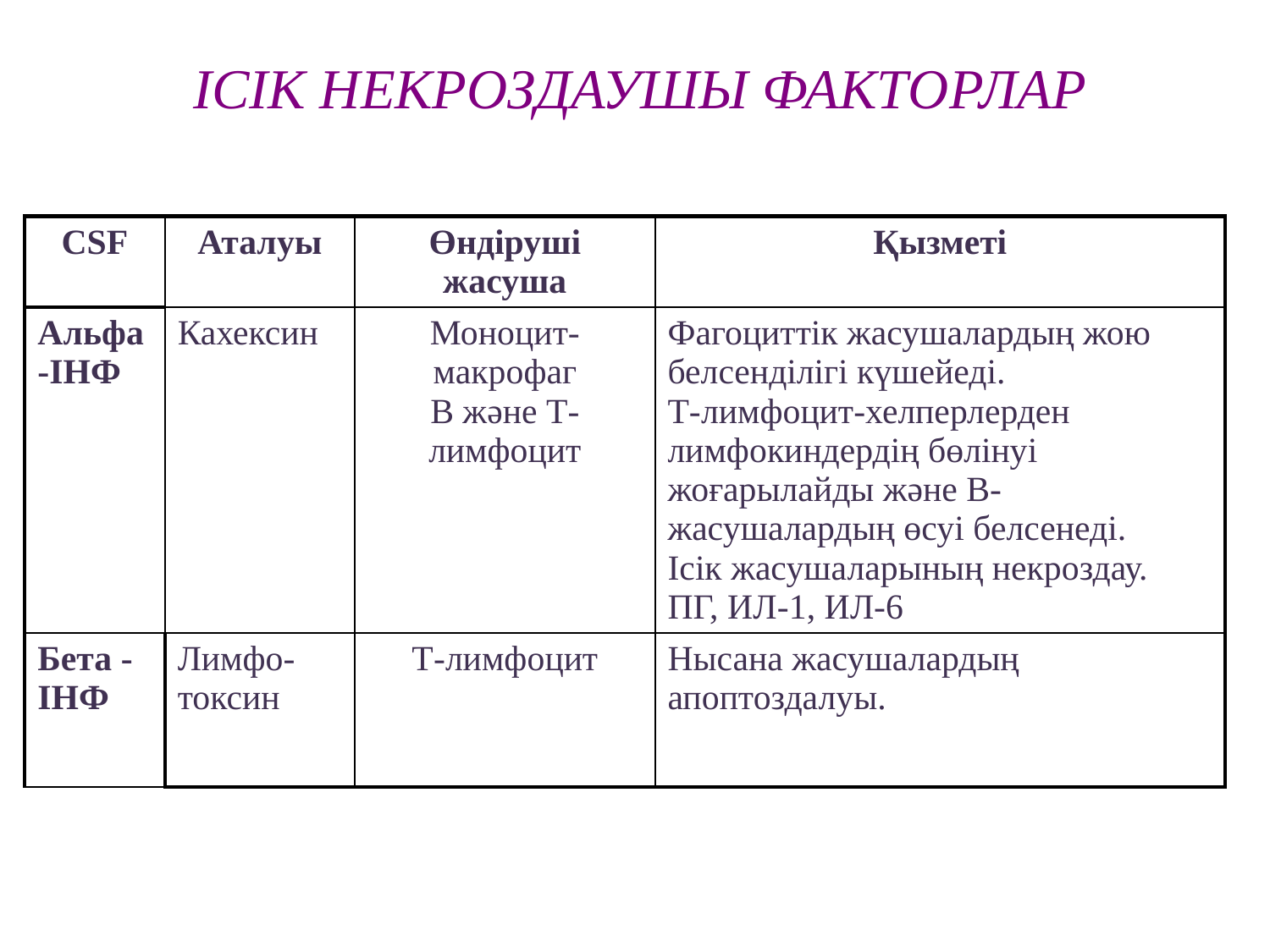

ІСІК НЕКРОЗДАУШЫ ФАКТОРЛАР
| CSF | Аталуы | Өндіруші жасуша | Қызметі |
| --- | --- | --- | --- |
| Альфа-ІНФ | Кахексин | Моноцит-макрофаг В және Т-лимфоцит | Фагоциттік жасушалардың жою белсенділігі күшейеді. Т-лимфоцит-хелперлерден лимфокиндердің бөлінуі жоғарылайды және В-жасушалардың өсуі белсенеді. Ісік жасушаларының некроздау. ПГ, ИЛ-1, ИЛ-6 |
| Бета -ІНФ | Лимфо-токсин | Т-лимфоцит | Нысана жасушалардың апоптоздалуы. |